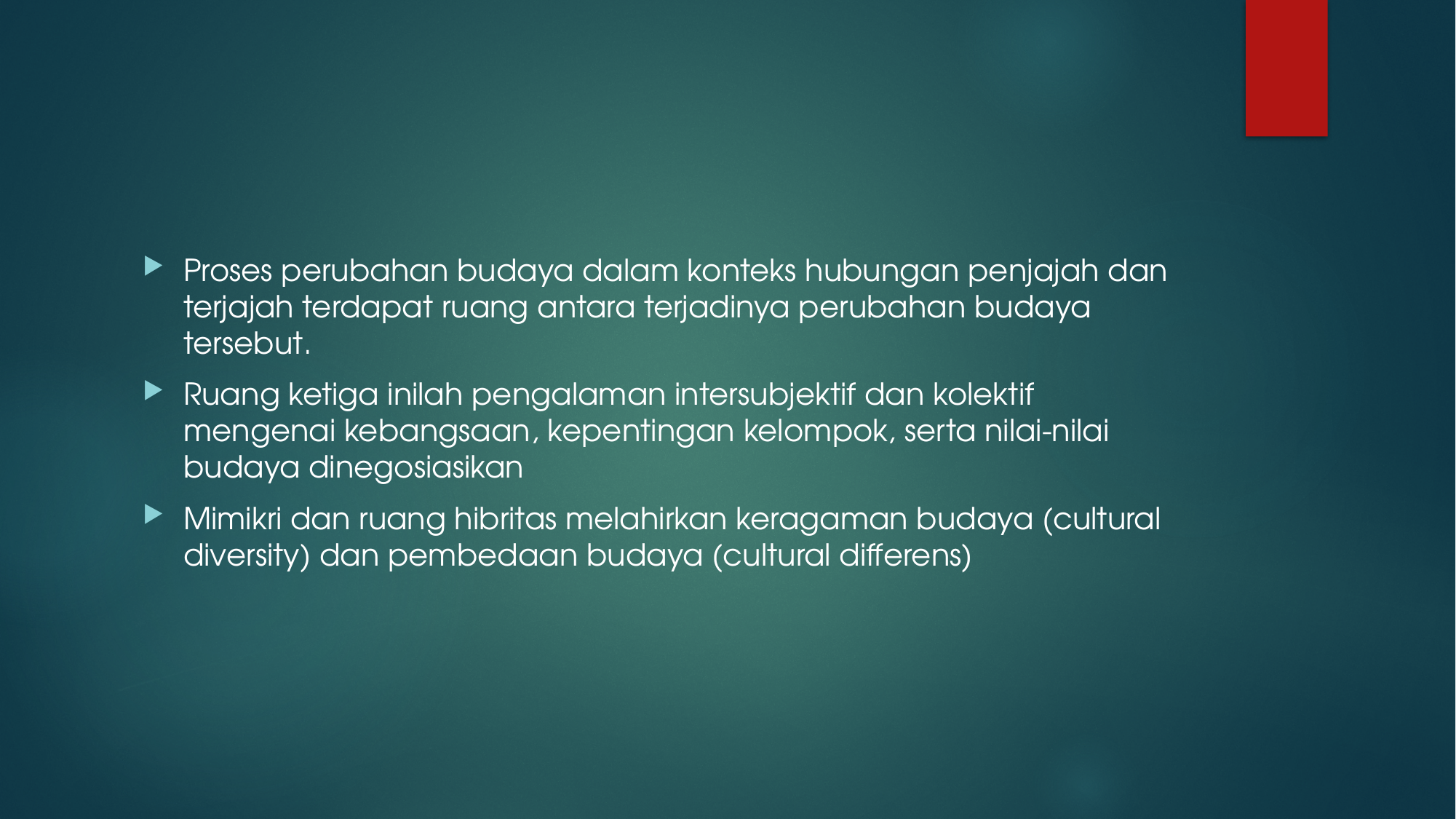

#
Proses perubahan budaya dalam konteks hubungan penjajah dan terjajah terdapat ruang antara terjadinya perubahan budaya tersebut.
Ruang ketiga inilah pengalaman intersubjektif dan kolektif mengenai kebangsaan, kepentingan kelompok, serta nilai-nilai budaya dinegosiasikan
Mimikri dan ruang hibritas melahirkan keragaman budaya (cultural diversity) dan pembedaan budaya (cultural differens)